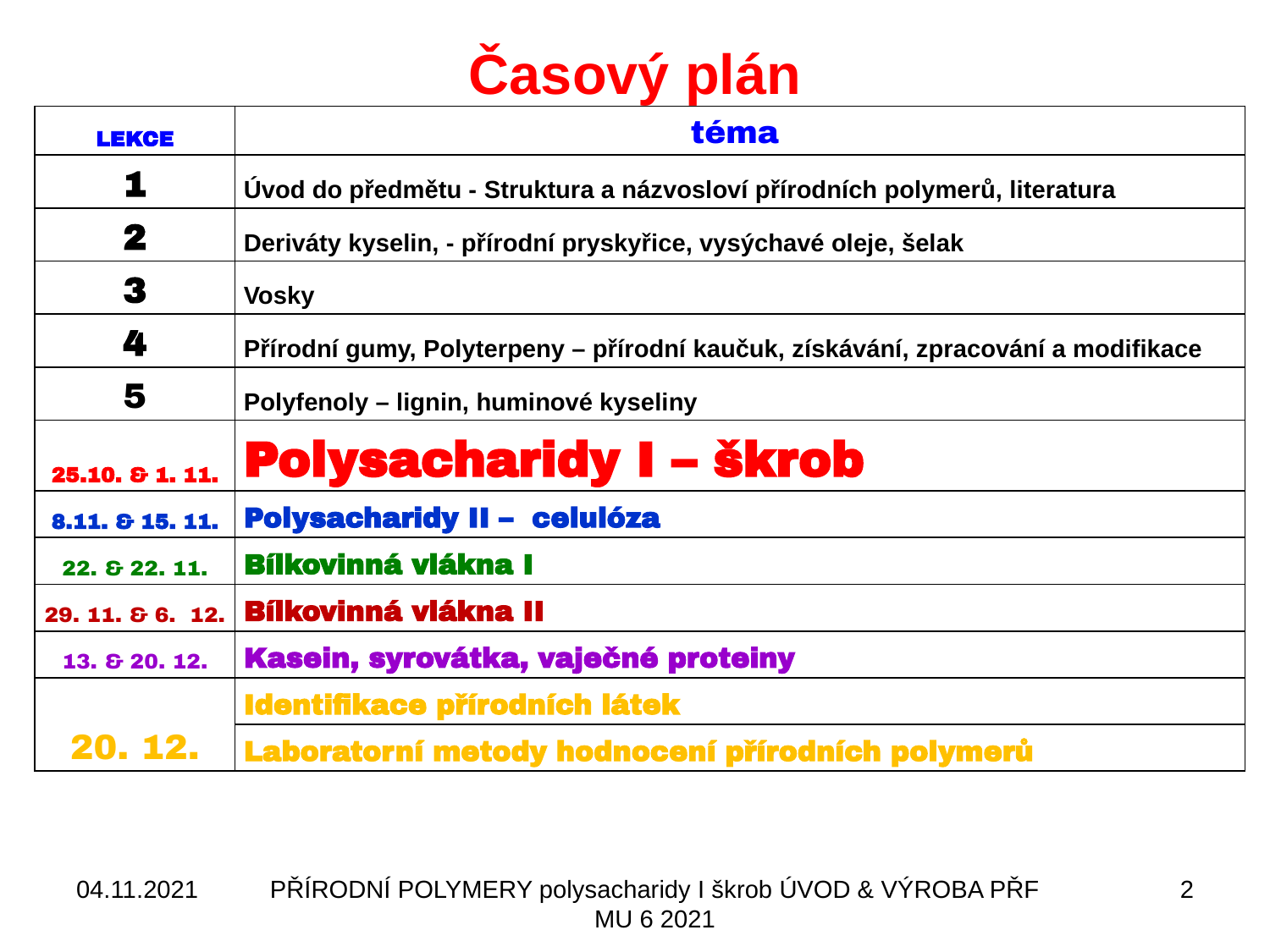

# Časový plán
| LEKCE | téma |
| --- | --- |
| 1 | Úvod do předmětu - Struktura a názvosloví přírodních polymerů, literatura |
| 2 | Deriváty kyselin, - přírodní pryskyřice, vysýchavé oleje, šelak |
| 3 | Vosky |
| 4 | Přírodní gumy, Polyterpeny – přírodní kaučuk, získávání, zpracování a modifikace |
| 5 | Polyfenoly – lignin, huminové kyseliny |
| 25.10. & 1. 11. | Polysacharidy I – škrob |
| 8.11. & 15. 11. | Polysacharidy II – celulóza |
| 22. & 22. 11. | Bílkovinná vlákna I |
| 29. 11. & 6. 12. | Bílkovinná vlákna II |
| 13. & 20. 12. | Kasein, syrovátka, vaječné proteiny |
| 20. 12. | Identifikace přírodních látek |
|  | Laboratorní metody hodnocení přírodních polymerů |
04.11.2021
PŘÍRODNÍ POLYMERY polysacharidy I škrob ÚVOD & VÝROBA PŘF MU 6 2021
2